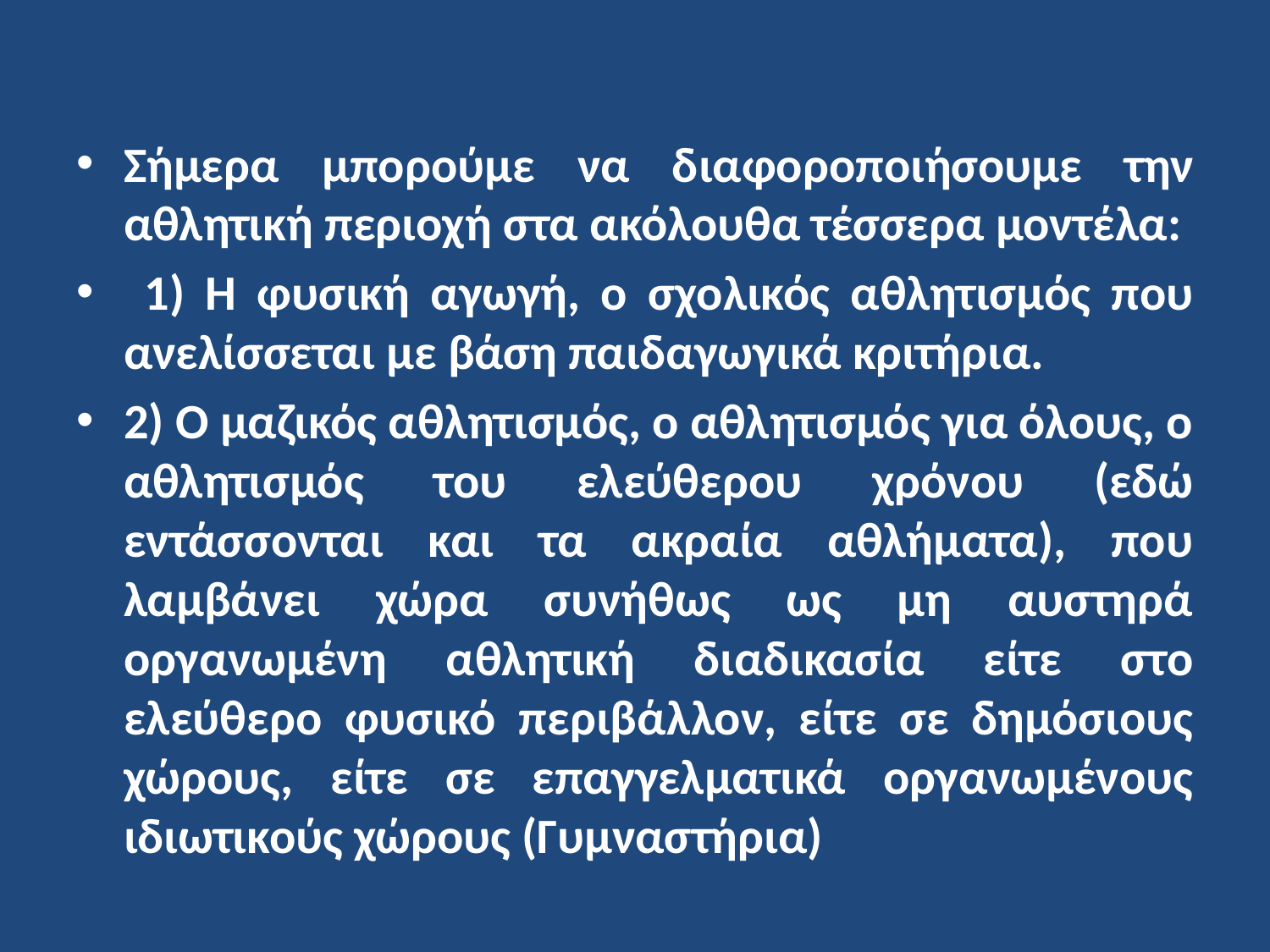

Σήμερα μπορούμε να διαφοροποιήσουμε την αθλητική περιοχή στα ακόλουθα τέσσερα μοντέλα:
 1) Η φυσική αγωγή, ο σχολικός αθλητισμός που ανελίσσεται με βάση παιδαγωγικά κριτήρια.
2) Ο μαζικός αθλητισμός, ο αθλητισμός για όλους, ο αθλητισμός του ελεύθερου χρόνου (εδώ εντάσσονται και τα ακραία αθλήματα), που λαμβάνει χώρα συνήθως ως μη αυστηρά οργανωμένη αθλητική διαδικασία είτε στο ελεύθερο φυσικό περιβάλλον, είτε σε δημόσιους χώρους, είτε σε επαγγελματικά οργανωμένους ιδιωτικούς χώρους (Γυμναστήρια)